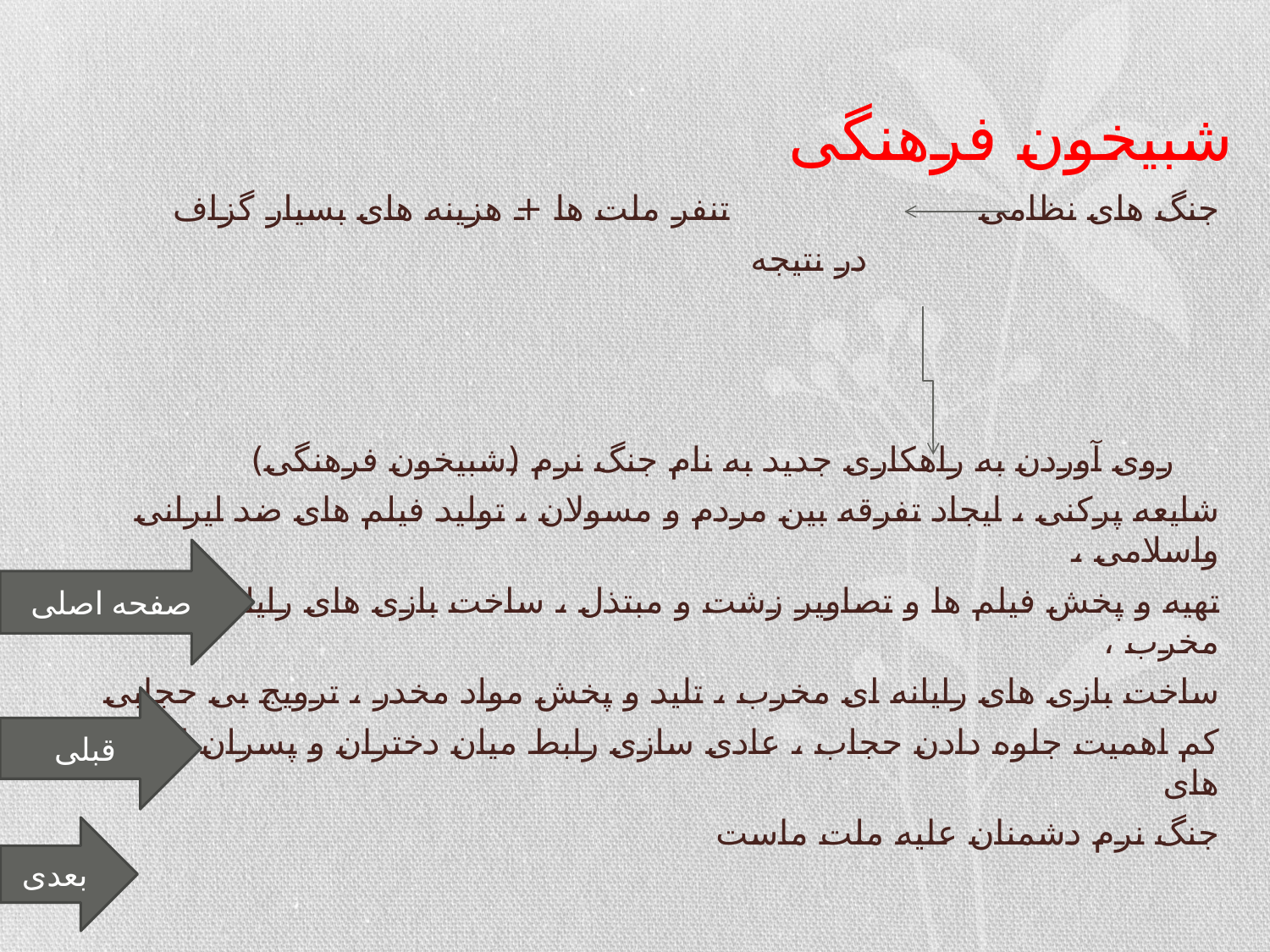

# شبیخون فرهنگی
جنگ های نظامی                      تنفر ملت ها + هزینه های بسیار گزاف
                               در نتیجه

    روی آوردن به راهکاری جدید به نام جنگ نرم (شبیخون فرهنگی)
شایعه پرکنی ، ایجاد تفرقه بین مردم و مسولان ، تولید فیلم های ضد ایرانی واسلامی ،
تهیه و پخش فیلم ها و تصاویر زشت و مبتذل ، ساخت بازی های رایانه ای مخرب ،
ساخت بازی های رایانه ای مخرب ، تلید و پخش مواد مخدر ، ترویج بی حجابی
کم اهمیت جلوه دادن حجاب ، عادی سازی رابط میان دختران و پسران از نمونه های
جنگ نرم دشمنان علیه ملت ماست

صفحه اصلی
قبلی
بعدی